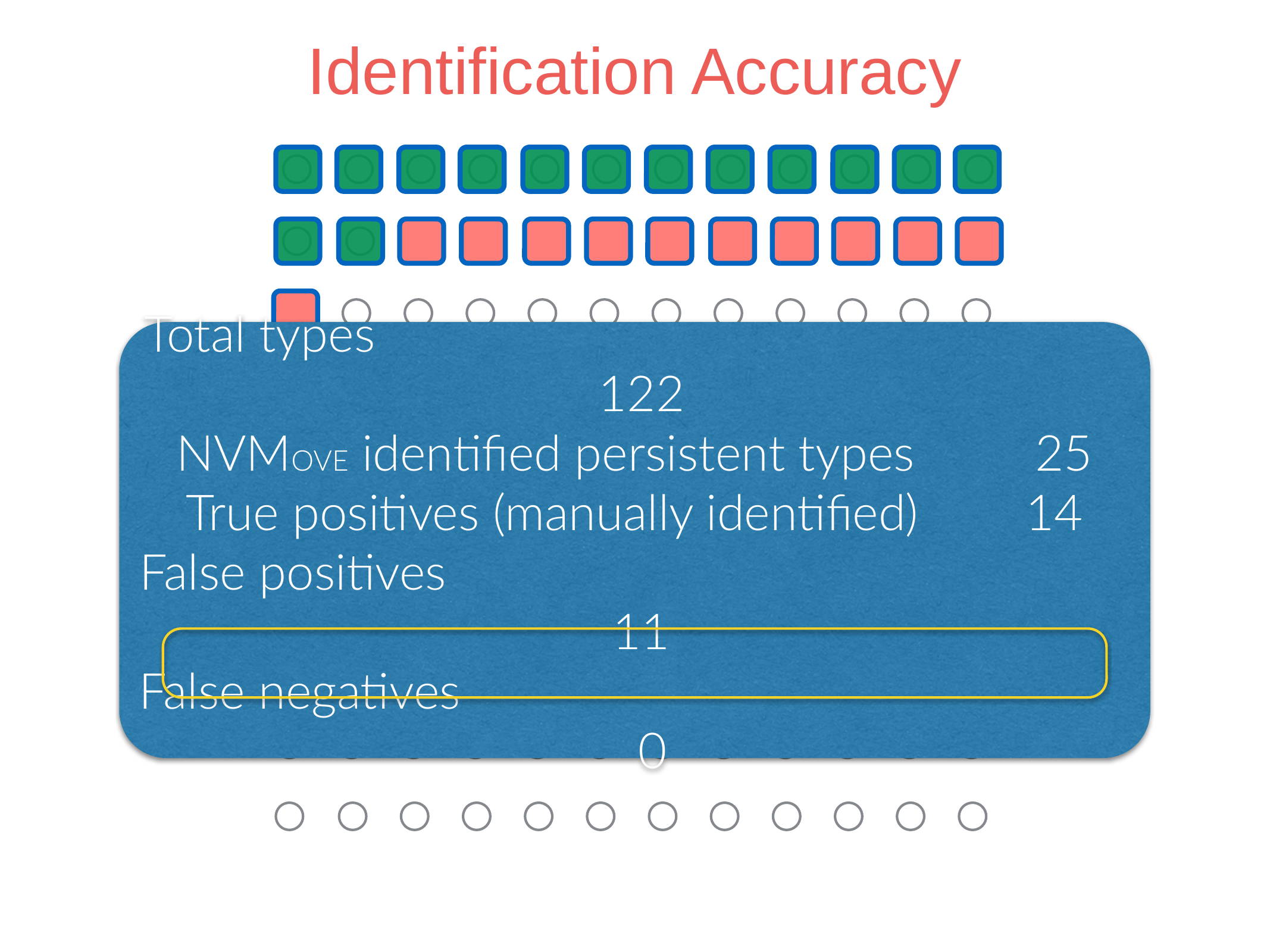

Identification Accuracy

Total types                                                          122
NVMOVE identified persistent types         25
True positives (manually identified)        14
False positives                                                     11
False negatives                                                       0